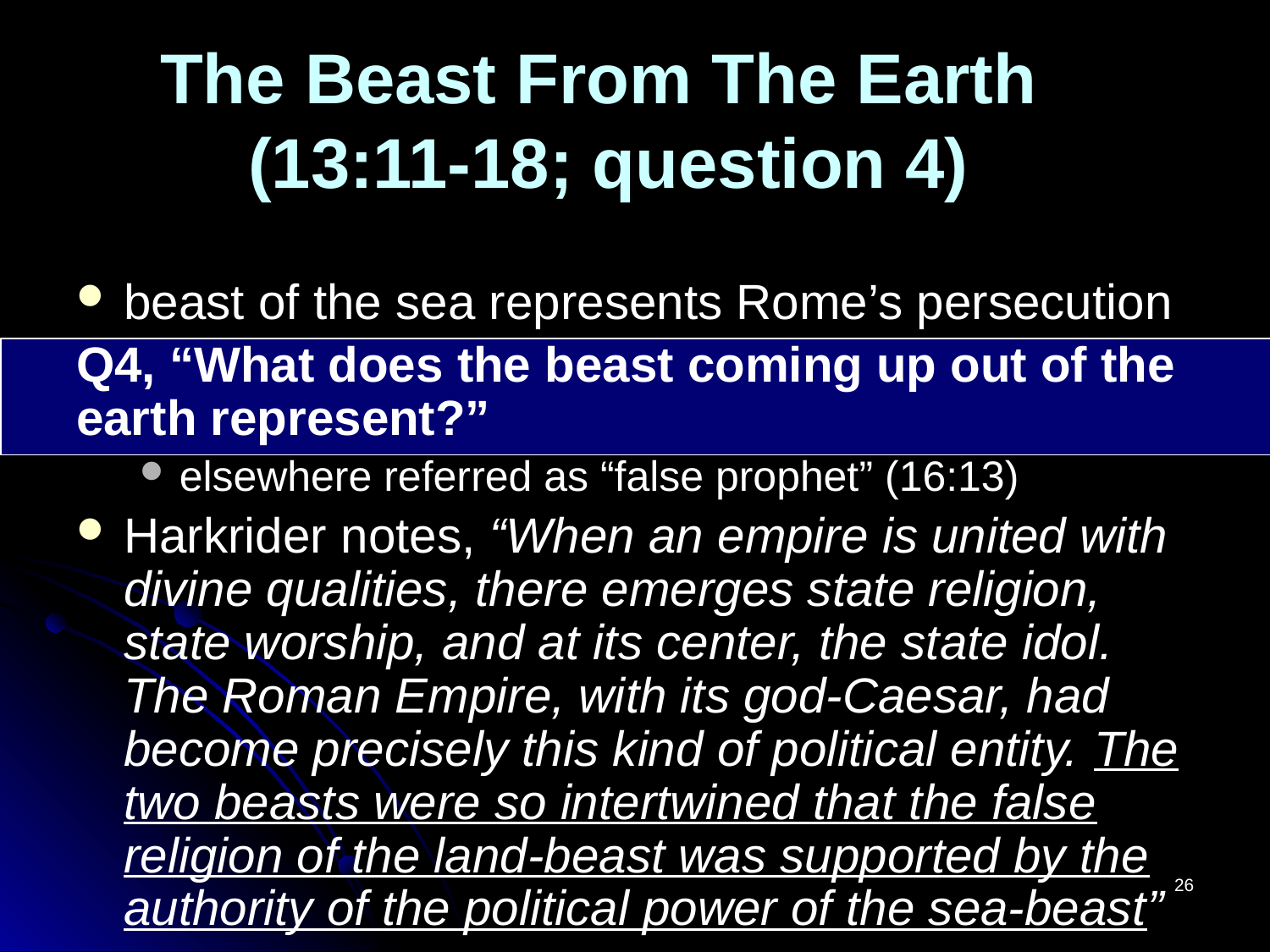

# The Beast From The Earth (13:11-18; question 4)
beast of the sea represents Rome’s persecution
Q4, “What does the beast coming up out of the earth represent?”
elsewhere referred as “false prophet” (16:13)
Harkrider notes, “When an empire is united with divine qualities, there emerges state religion, state worship, and at its center, the state idol. The Roman Empire, with its god-Caesar, had become precisely this kind of political entity. The two beasts were so intertwined that the false religion of the land-beast was supported by the authority of the political power of the sea-beast”

26